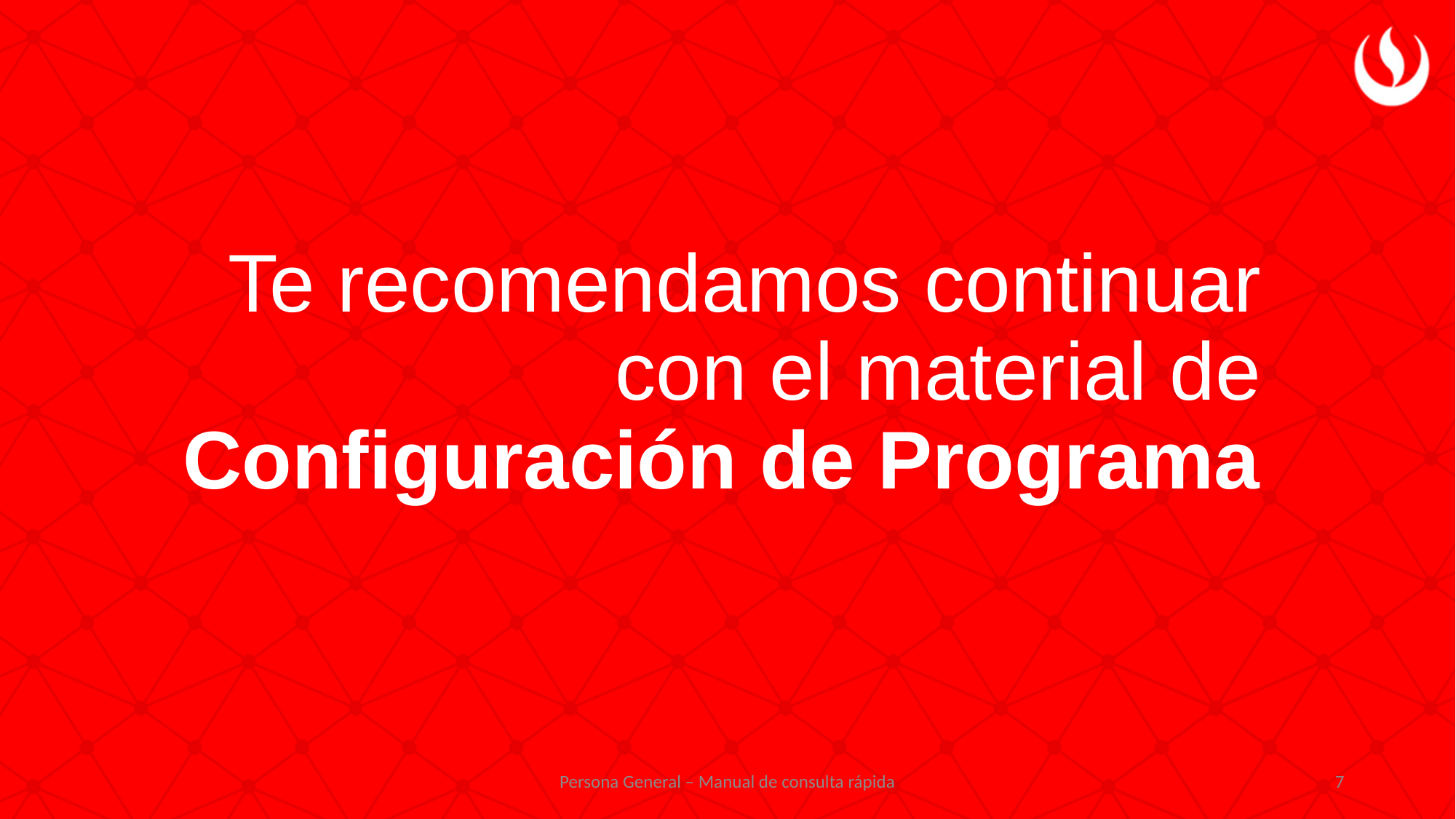

Te recomendamos continuar con el material de Configuración de Programa
Persona General – Manual de consulta rápida
7